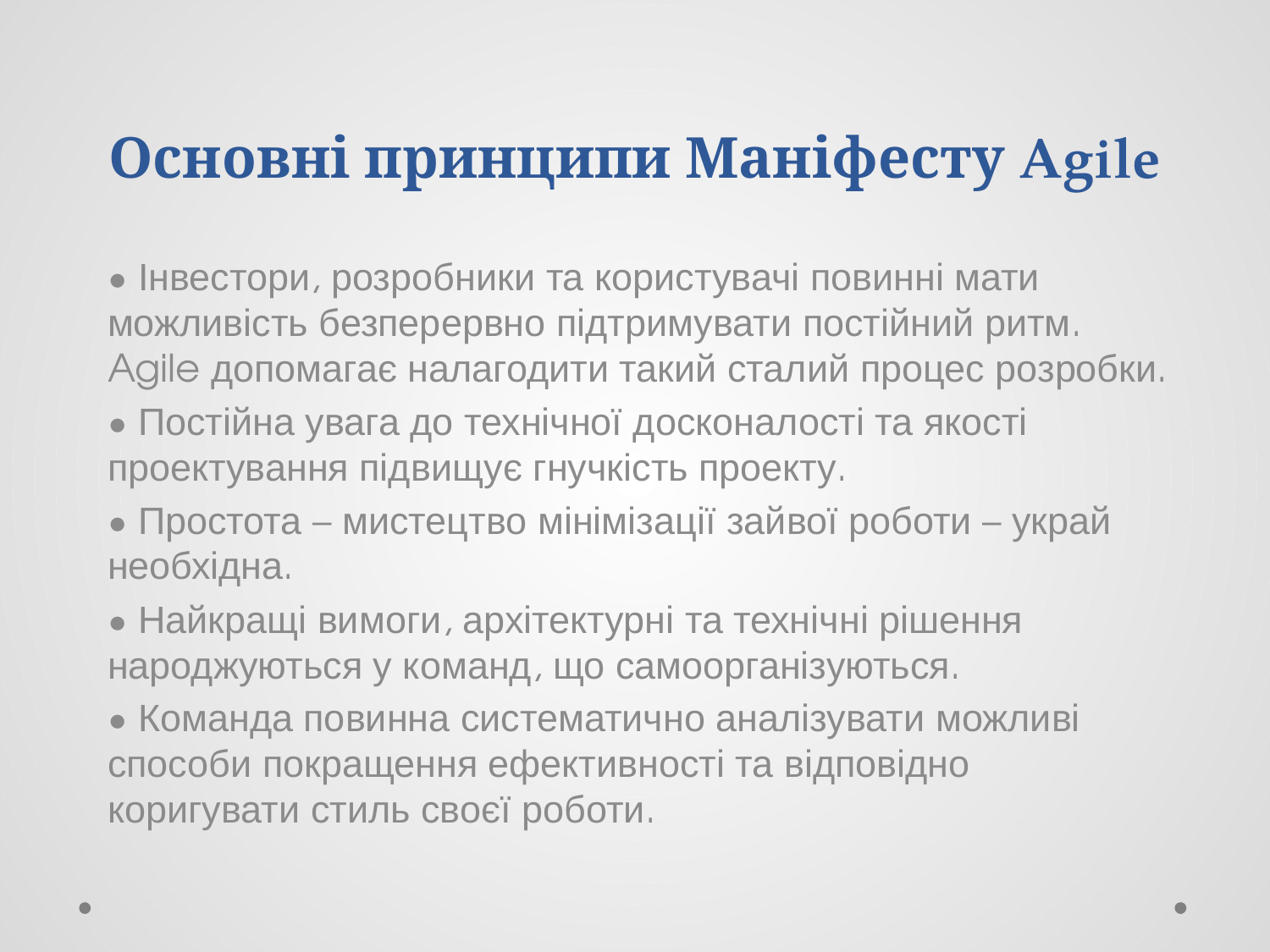

# Основні принципи Маніфесту Agile
• Інвестори, розробники та користувачі повинні мати можливість безперервно підтримувати постійний ритм. Agile допомагає налагодити такий сталий процес розробки.
• Постійна увага до технічної досконалості та якості проектування підвищує гнучкість проекту.
• Простота – мистецтво мінімізації зайвої роботи – украй необхідна.
• Найкращі вимоги, архітектурні та технічні рішення народжуються у команд, що самоорганізуються.
• Команда повинна систематично аналізувати можливі способи покращення ефективності та відповідно коригувати стиль своєї роботи.